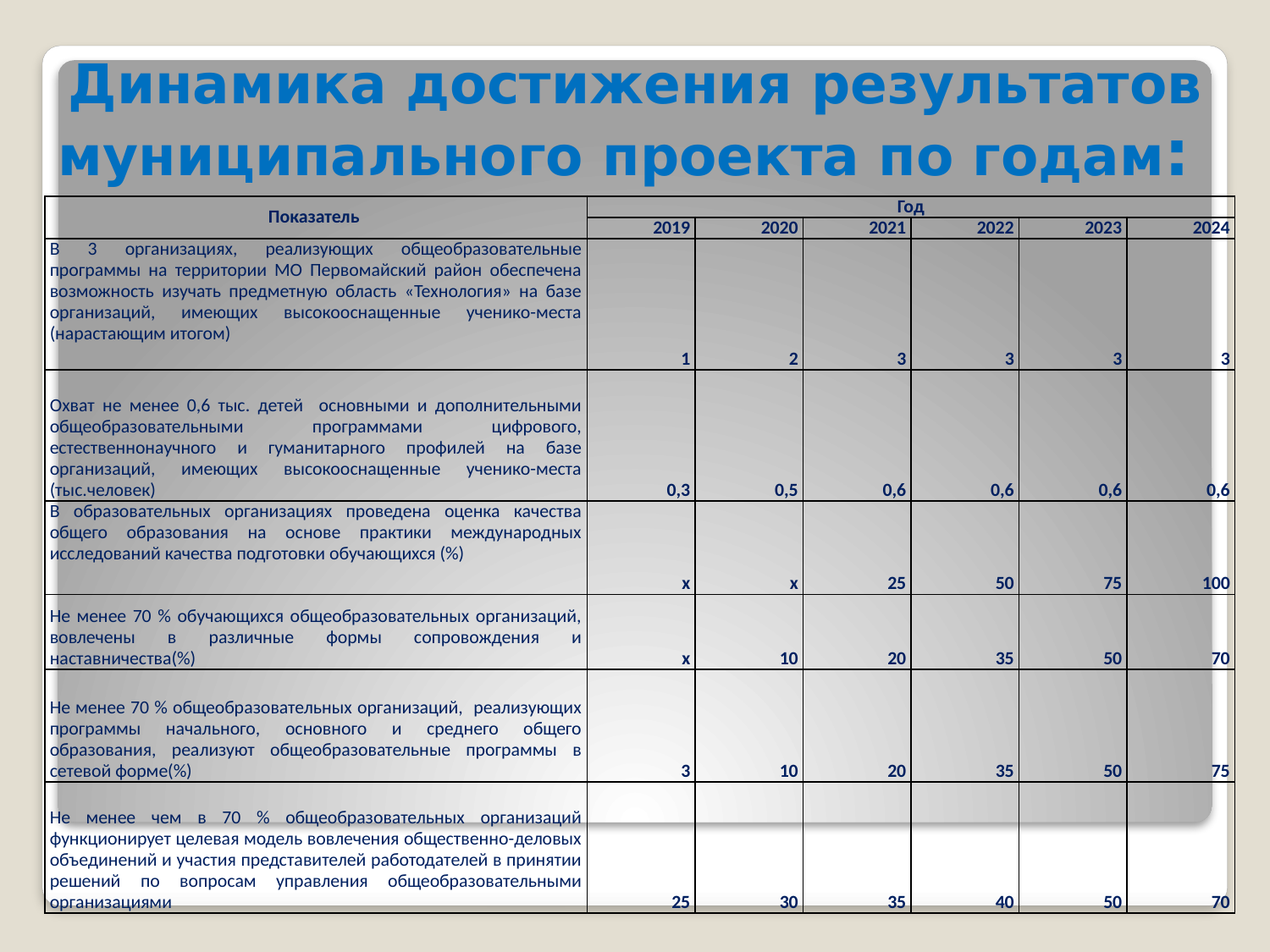

Динамика достижения результатов муниципального проекта по годам:

| Показатель | Год |  |  |  |  |  |
| --- | --- | --- | --- | --- | --- | --- |
|  | 2019 | 2020 | 2021 | 2022 | 2023 | 2024 |
| В 3 организациях, реализующих общеобразовательные программы на территории МО Первомайский район обеспечена возможность изучать предметную область «Технология» на базе организаций, имеющих высокооснащенные ученико-места (нарастающим итогом) | 1 | 2 | 3 | 3 | 3 | 3 |
| Охват не менее 0,6 тыс. детей основными и дополнительными общеобразовательными программами цифрового, естественнонаучного и гуманитарного профилей на базе организаций, имеющих высокооснащенные ученико-места (тыс.человек) | 0,3 | 0,5 | 0,6 | 0,6 | 0,6 | 0,6 |
| В образовательных организациях проведена оценка качества общего образования на основе практики международных исследований качества подготовки обучающихся (%) | х | х | 25 | 50 | 75 | 100 |
| Не менее 70 % обучающихся общеобразовательных организаций, вовлечены в различные формы сопровождения и наставничества(%) | х | 10 | 20 | 35 | 50 | 70 |
| Не менее 70 % общеобразовательных организаций, реализующих программы начального, основного и среднего общего образования, реализуют общеобразовательные программы в сетевой форме(%) | 3 | 10 | 20 | 35 | 50 | 75 |
| Не менее чем в 70 % общеобразовательных организаций функционирует целевая модель вовлечения общественно-деловых объединений и участия представителей работодателей в принятии решений по вопросам управления общеобразовательными организациями | 25 | 30 | 35 | 40 | 50 | 70 |
#